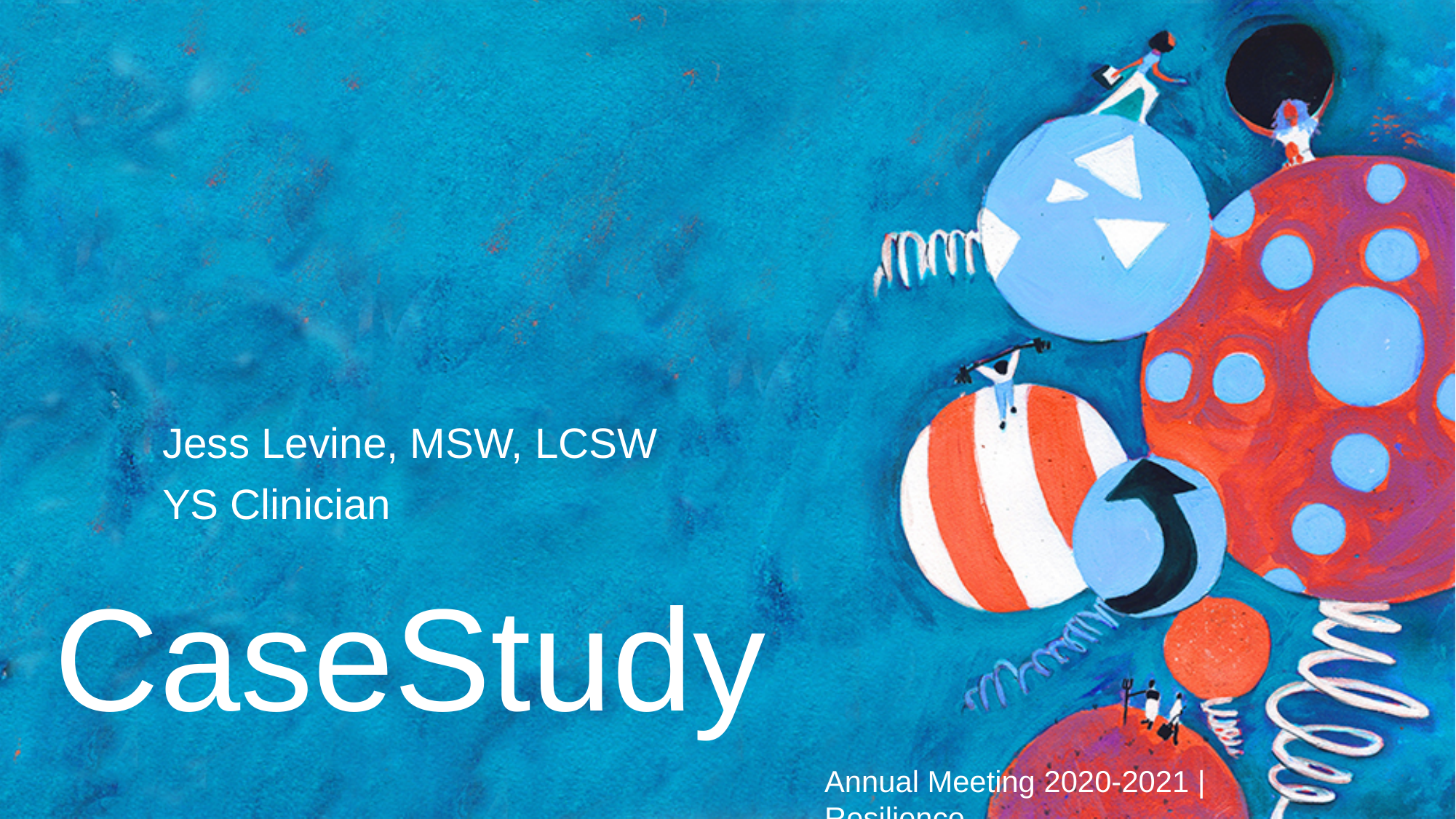

Jess Levine, MSW, LCSW
YS Clinician

CaseStudy